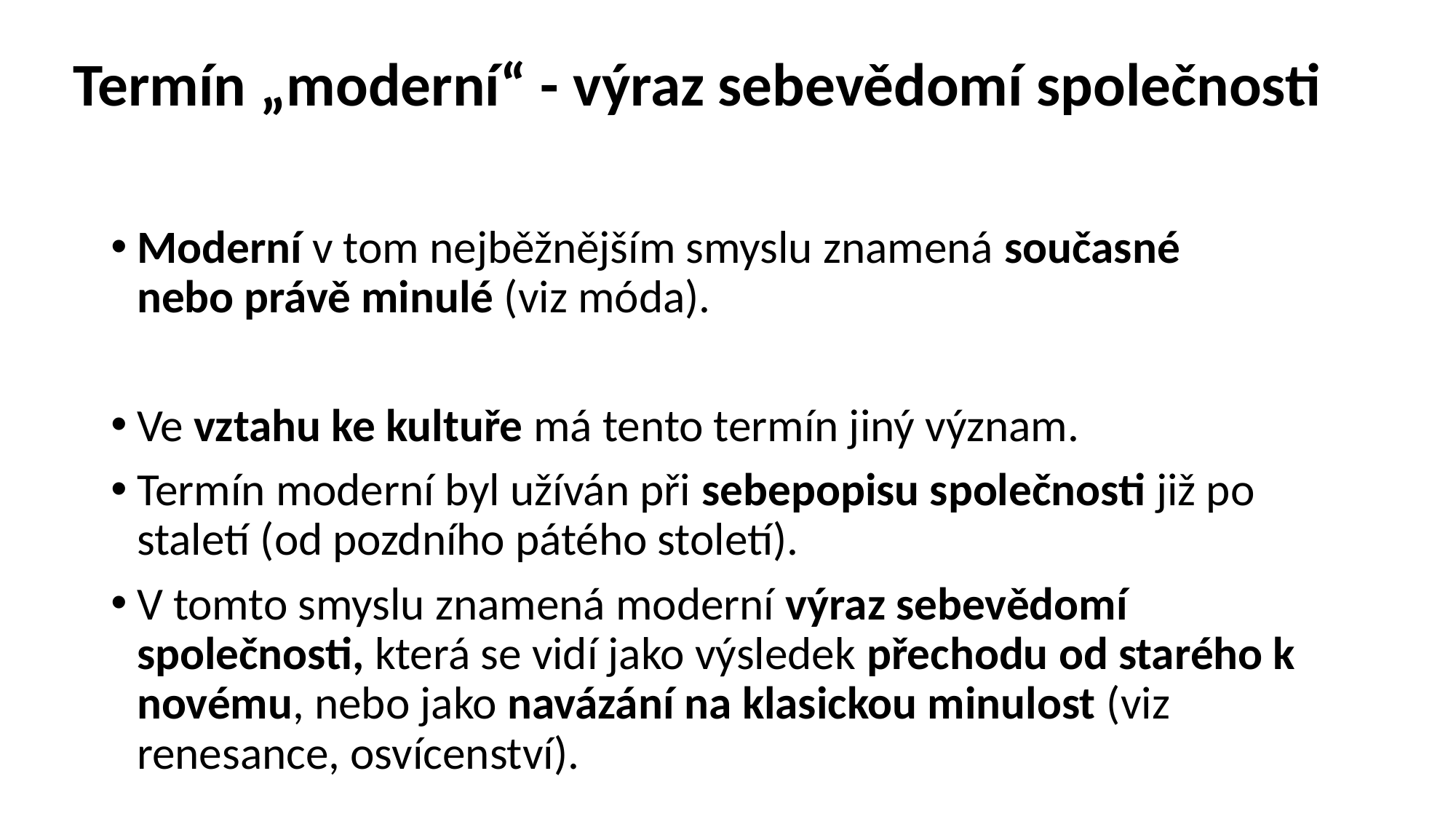

# Termín „moderní“ - výraz sebevědomí společnosti
Moderní v tom nejběžnějším smyslu znamená současné nebo právě minulé (viz móda).

Ve vztahu ke kultuře má tento termín jiný význam.
Termín moderní byl užíván při sebepopisu společnosti již po staletí (od pozdního pátého století).
V tomto smyslu znamená moderní výraz sebevědomí společnosti, která se vidí jako výsledek přechodu od starého k novému, nebo jako navázání na klasickou minulost (viz renesance, osvícenství).